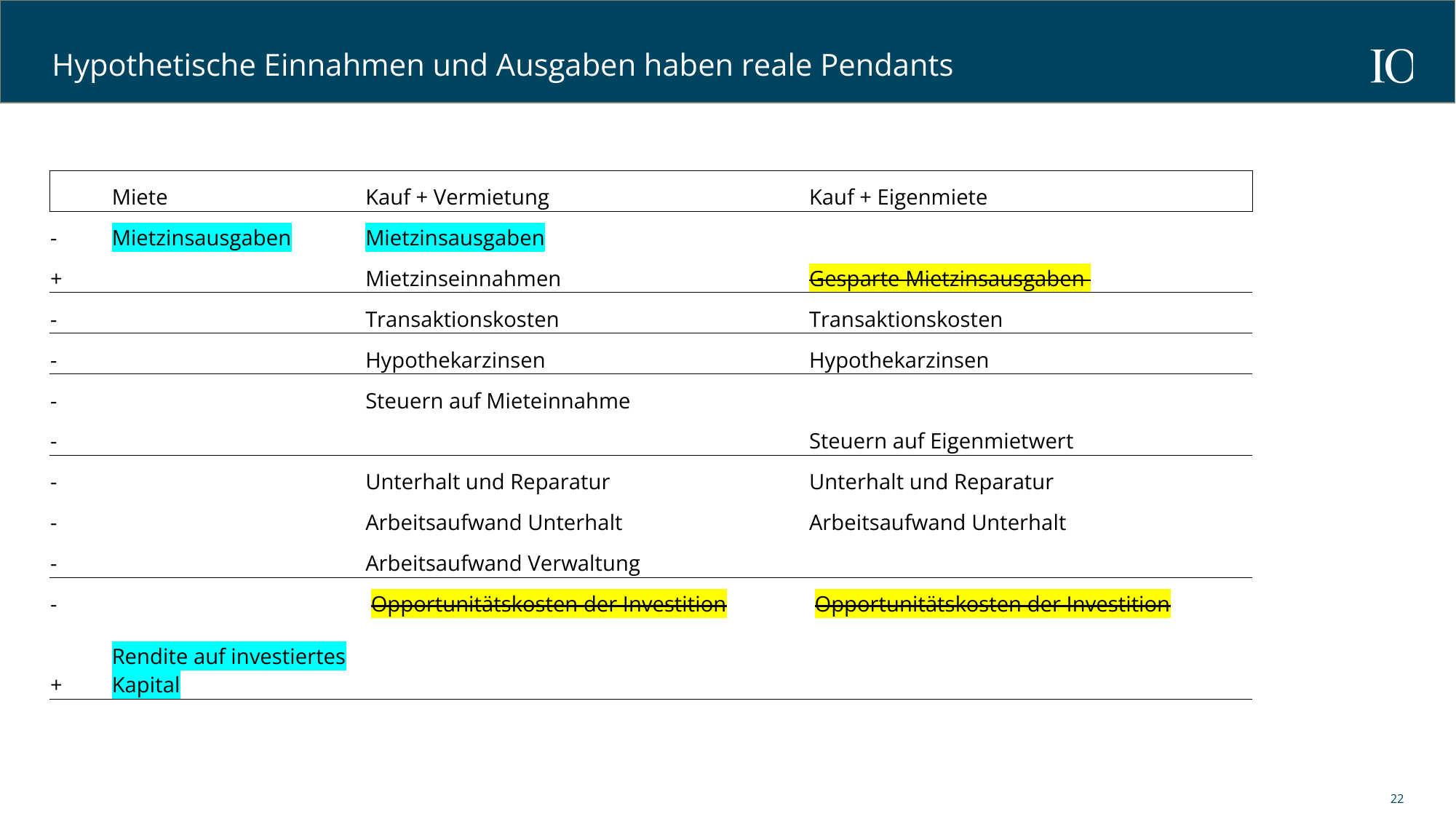

# Hypothetische Einnahmen und Ausgaben haben reale Pendants
|  | Miete | Kauf + Vermietung | Kauf + Eigenmiete |
| --- | --- | --- | --- |
| - | Mietzinsausgaben | Mietzinsausgaben |  |
| + |  | Mietzinseinnahmen | Gesparte Mietzinsausgaben |
| - |  | Transaktionskosten | Transaktionskosten |
| - |  | Hypothekarzinsen | Hypothekarzinsen |
| - |  | Steuern auf Mieteinnahme |  |
| - |  |  | Steuern auf Eigenmietwert |
| - |  | Unterhalt und Reparatur | Unterhalt und Reparatur |
| - |  | Arbeitsaufwand Unterhalt | Arbeitsaufwand Unterhalt |
| - |  | Arbeitsaufwand Verwaltung |  |
| - |  | Opportunitätskosten der Investition | Opportunitätskosten der Investition |
| + | Rendite auf investiertes Kapital |  |  |
22